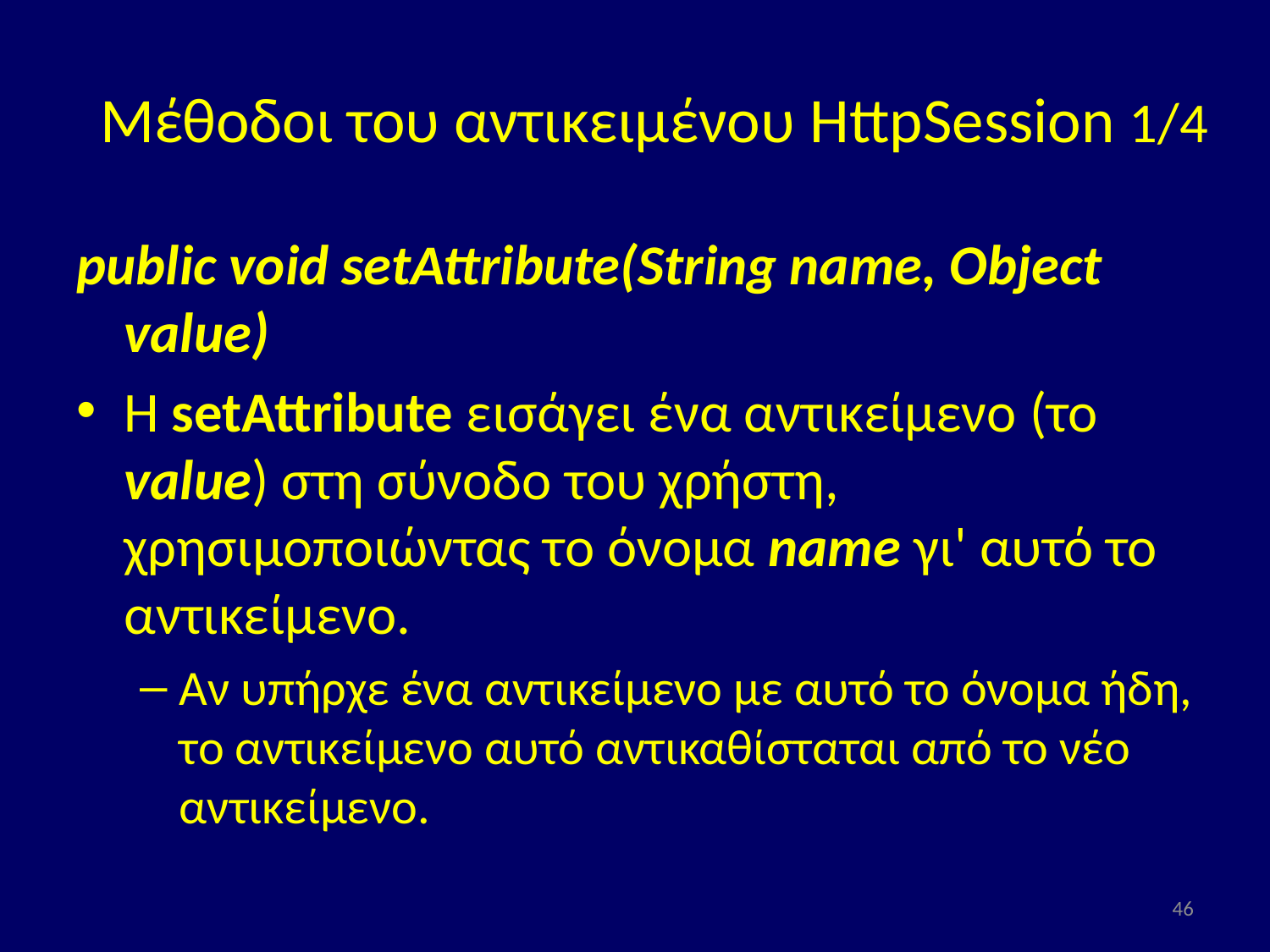

# Μέθοδοι του αντικειμένου HttpSession 1/4
public void setAttribute(String name, Object value)
Η setAttribute εισάγει ένα αντικείμενο (το value) στη σύνοδο του χρήστη, χρησιμοποιώντας το όνομα name γι' αυτό το αντικείμενο.
Αν υπήρχε ένα αντικείμενο με αυτό το όνομα ήδη, το αντικείμενο αυτό αντικαθίσταται από το νέο αντικείμενο.

46